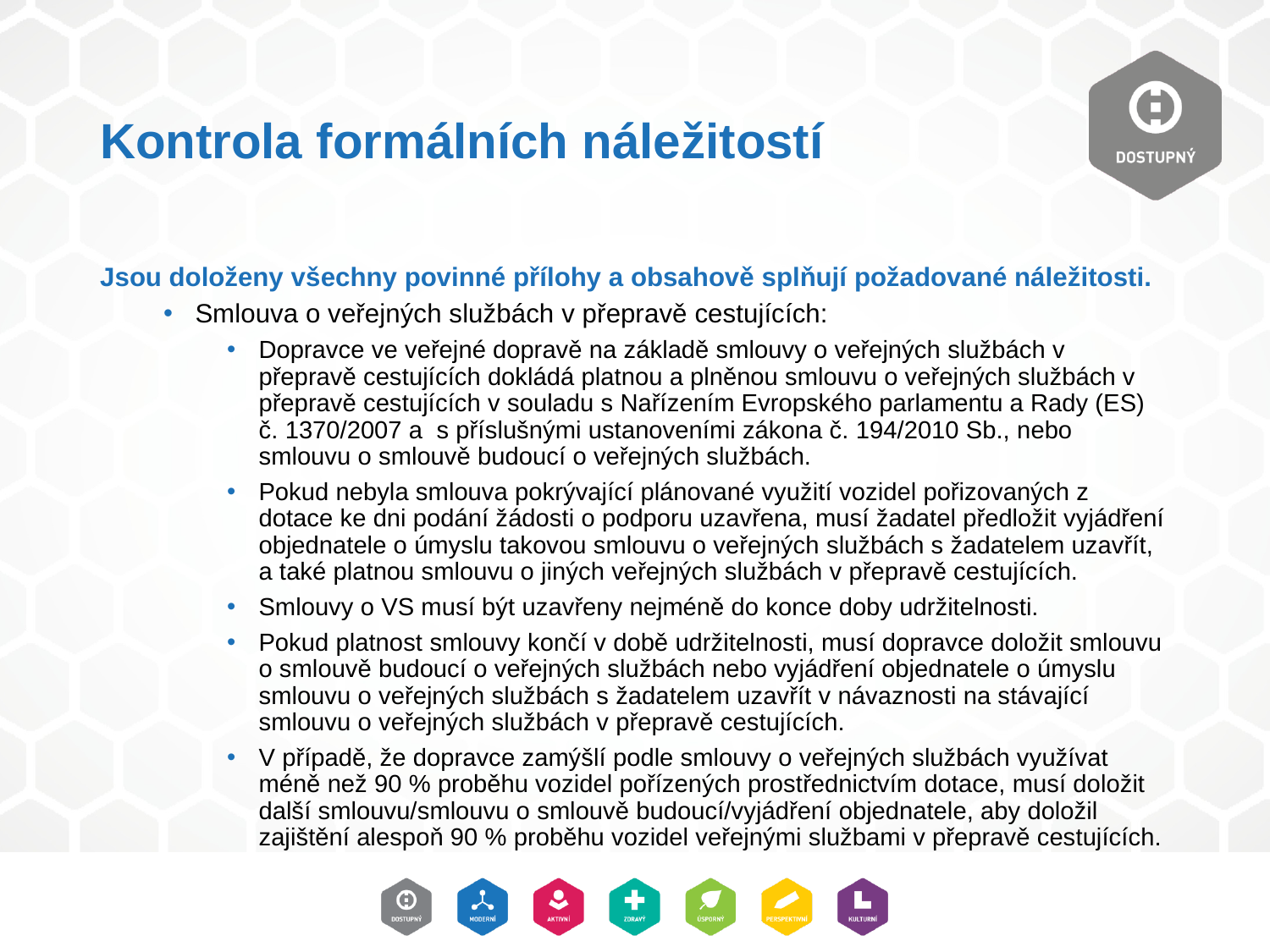

# Kontrola formálních náležitostí
Jsou doloženy všechny povinné přílohy a obsahově splňují požadované náležitosti.
Smlouva o veřejných službách v přepravě cestujících:
Dopravce ve veřejné dopravě na základě smlouvy o veřejných službách v přepravě cestujících dokládá platnou a plněnou smlouvu o veřejných službách v přepravě cestujících v souladu s Nařízením Evropského parlamentu a Rady (ES) č. 1370/2007 a  s příslušnými ustanoveními zákona č. 194/2010 Sb., nebo smlouvu o smlouvě budoucí o veřejných službách.
Pokud nebyla smlouva pokrývající plánované využití vozidel pořizovaných z dotace ke dni podání žádosti o podporu uzavřena, musí žadatel předložit vyjádření objednatele o úmyslu takovou smlouvu o veřejných službách s žadatelem uzavřít,
a také platnou smlouvu o jiných veřejných službách v přepravě cestujících.
Smlouvy o VS musí být uzavřeny nejméně do konce doby udržitelnosti.
Pokud platnost smlouvy končí v době udržitelnosti, musí dopravce doložit smlouvu o smlouvě budoucí o veřejných službách nebo vyjádření objednatele o úmyslu smlouvu o veřejných službách s žadatelem uzavřít v návaznosti na stávající smlouvu o veřejných službách v přepravě cestujících.
V případě, že dopravce zamýšlí podle smlouvy o veřejných službách využívat méně než 90 % proběhu vozidel pořízených prostřednictvím dotace, musí doložit další smlouvu/smlouvu o smlouvě budoucí/vyjádření objednatele, aby doložil zajištění alespoň 90 % proběhu vozidel veřejnými službami v přepravě cestujících.